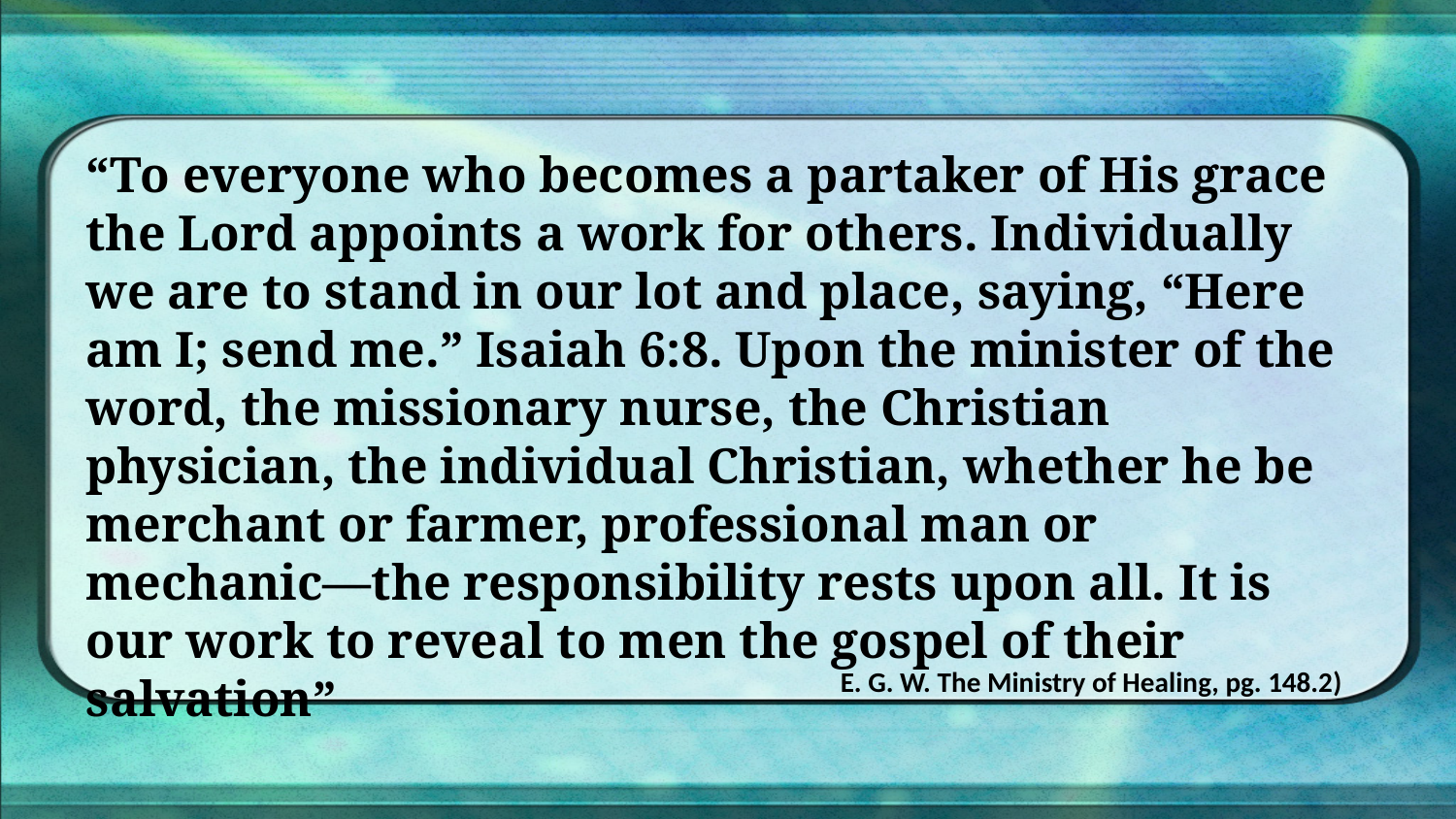

“To everyone who becomes a partaker of His grace the Lord appoints a work for others. Individually we are to stand in our lot and place, saying, “Here am I; send me.” Isaiah 6:8. Upon the minister of the word, the missionary nurse, the Christian physician, the individual Christian, whether he be merchant or farmer, professional man or mechanic—the responsibility rests upon all. It is our work to reveal to men the gospel of their salvation”
E. G. W. The Ministry of Healing, pg. 148.2)